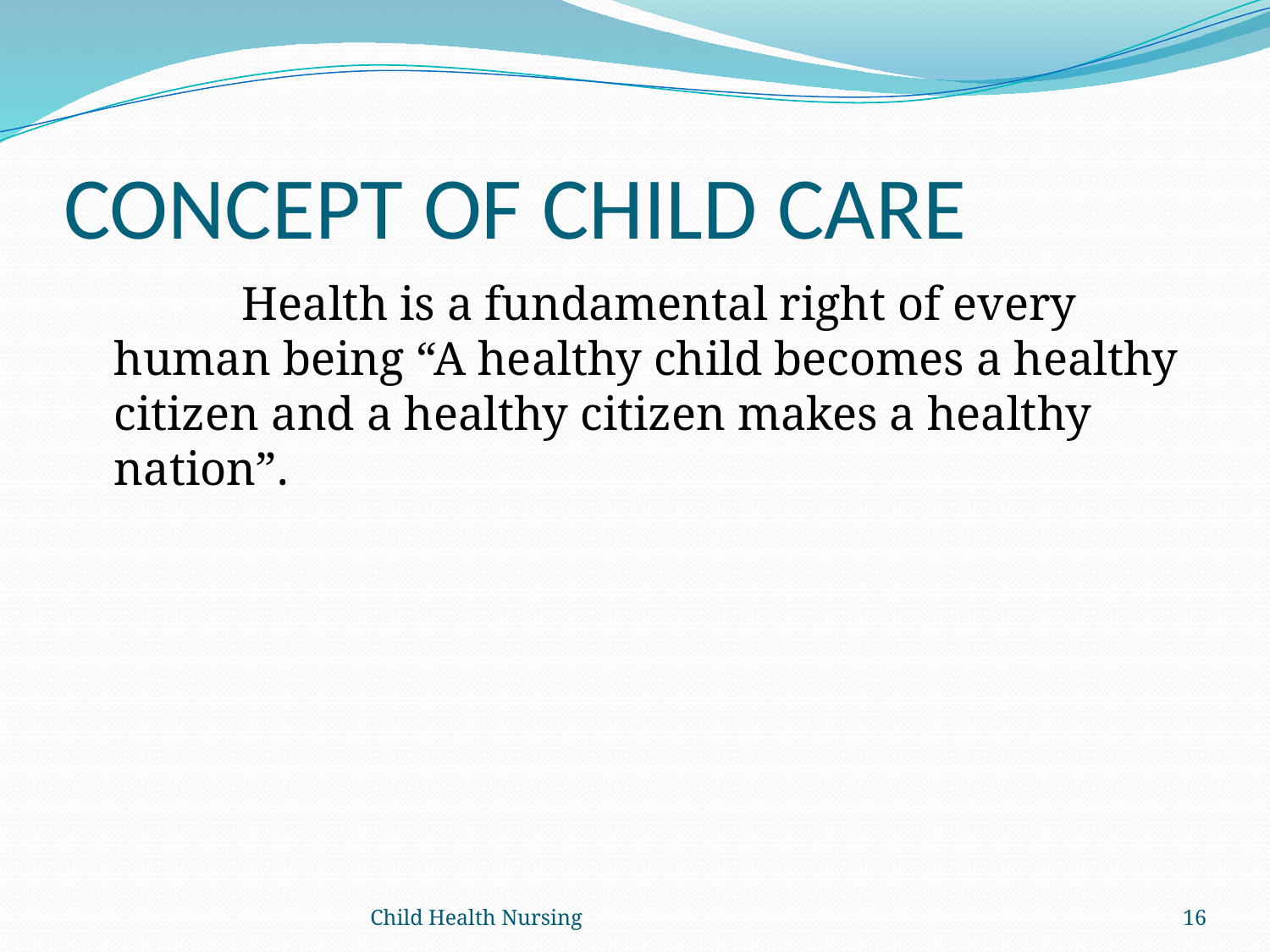

# CONCEPT OF CHILD CARE
              Health is a fundamental right of every human being “A healthy child becomes a healthy citizen and a healthy citizen makes a healthy nation”.
Child Health Nursing
16